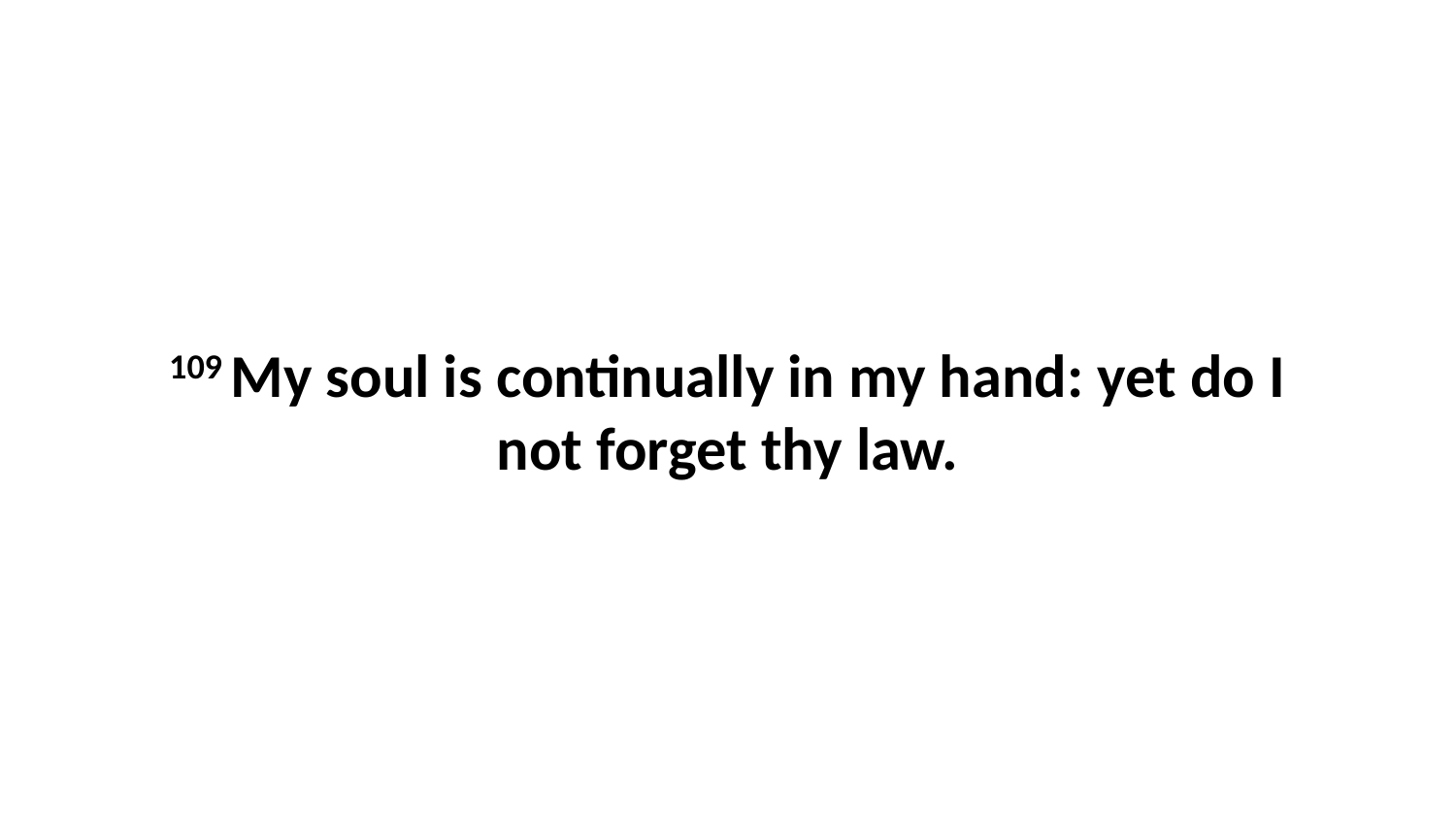

109 My soul is continually in my hand: yet do I not forget thy law.